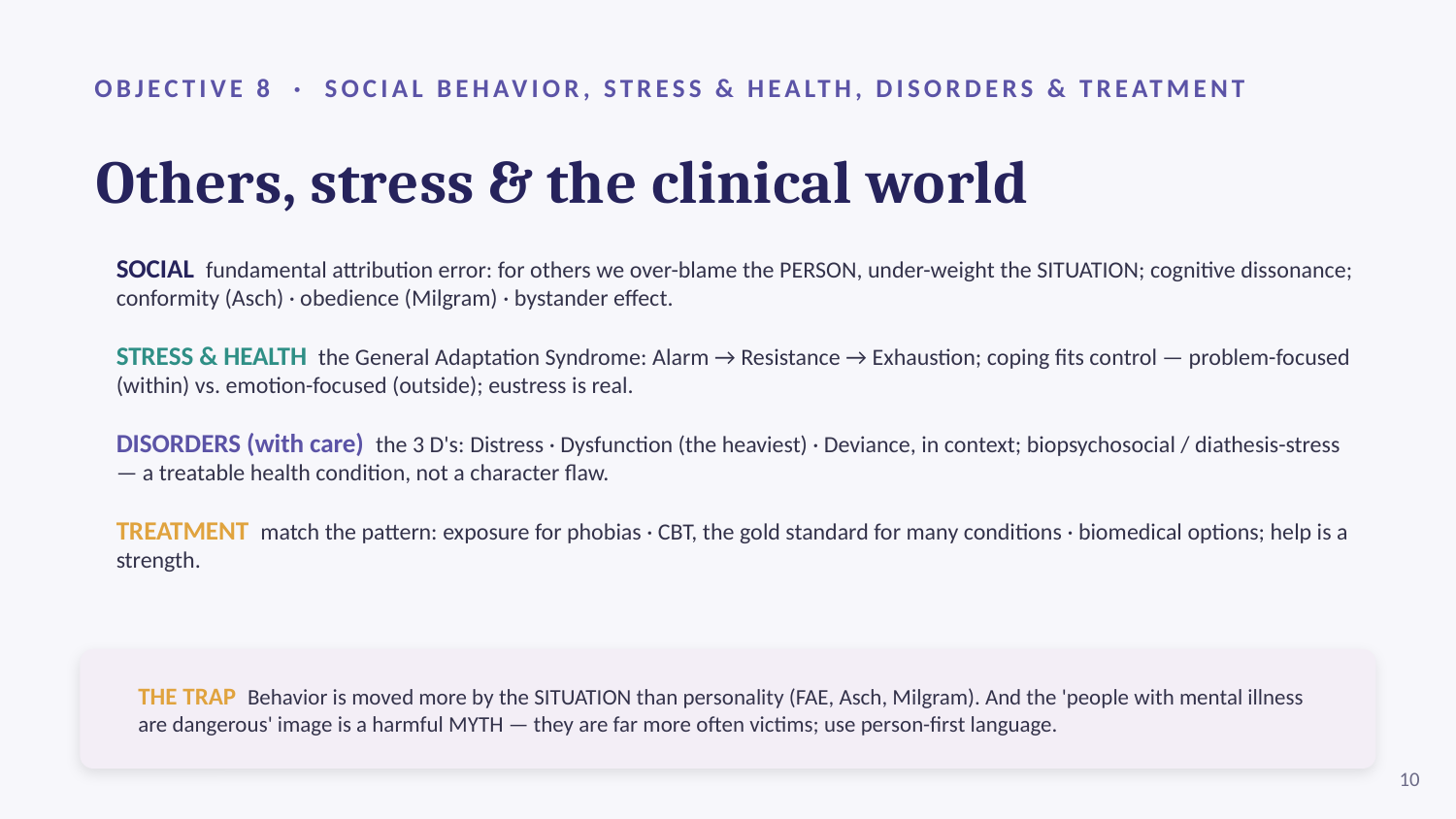

OBJECTIVE 8  ·  SOCIAL BEHAVIOR, STRESS & HEALTH, DISORDERS & TREATMENT
Others, stress & the clinical world
SOCIAL  fundamental attribution error: for others we over-blame the PERSON, under-weight the SITUATION; cognitive dissonance; conformity (Asch) · obedience (Milgram) · bystander effect.
STRESS & HEALTH  the General Adaptation Syndrome: Alarm → Resistance → Exhaustion; coping fits control — problem-focused (within) vs. emotion-focused (outside); eustress is real.
DISORDERS (with care)  the 3 D's: Distress · Dysfunction (the heaviest) · Deviance, in context; biopsychosocial / diathesis-stress — a treatable health condition, not a character flaw.
TREATMENT  match the pattern: exposure for phobias · CBT, the gold standard for many conditions · biomedical options; help is a strength.

THE TRAP  Behavior is moved more by the SITUATION than personality (FAE, Asch, Milgram). And the 'people with mental illness are dangerous' image is a harmful MYTH — they are far more often victims; use person-first language.
10